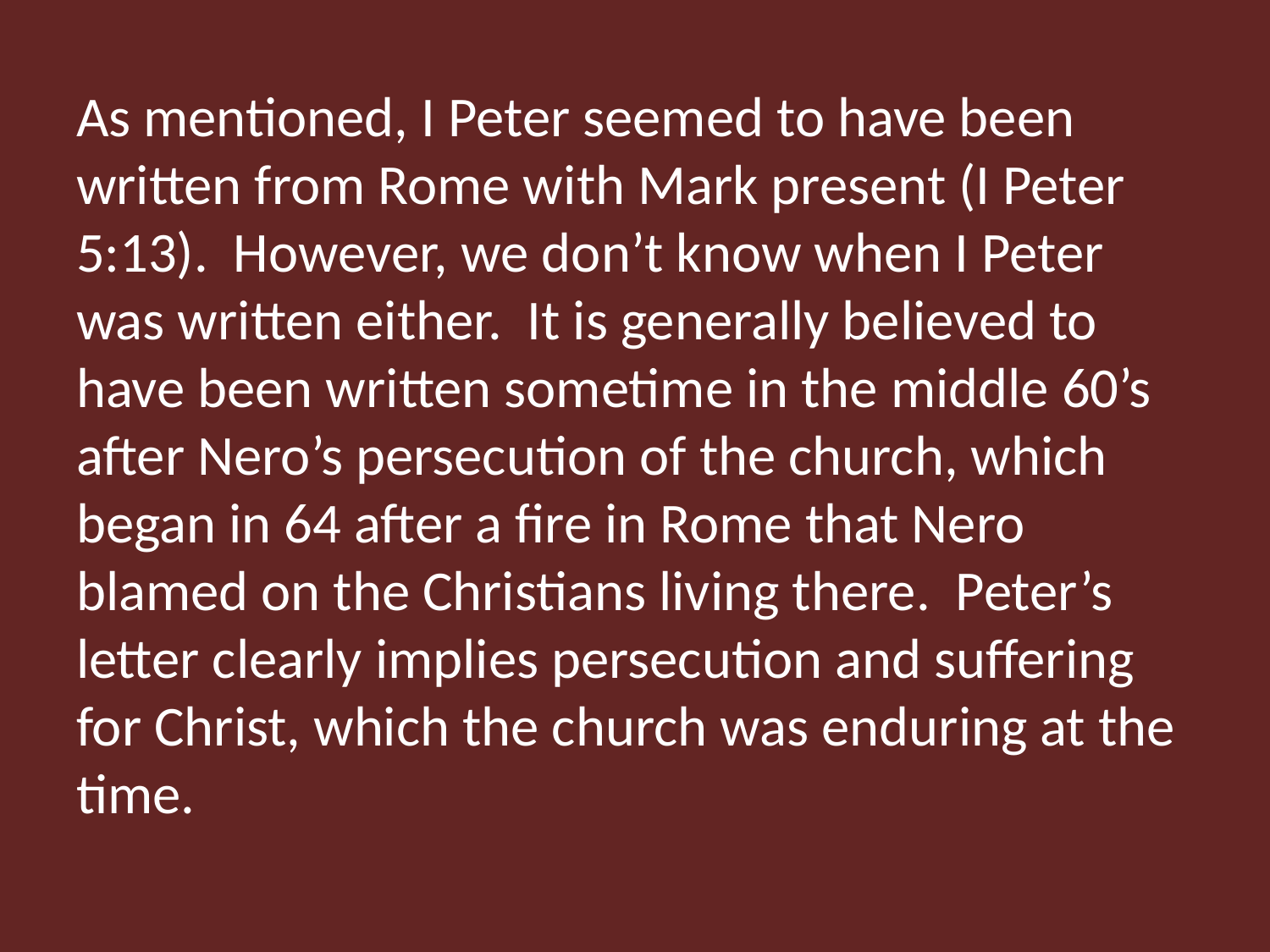

As mentioned, I Peter seemed to have been written from Rome with Mark present (I Peter 5:13).  However, we don’t know when I Peter was written either.  It is generally believed to have been written sometime in the middle 60’s after Nero’s persecution of the church, which began in 64 after a fire in Rome that Nero blamed on the Christians living there.  Peter’s letter clearly implies persecution and suffering for Christ, which the church was enduring at the time.